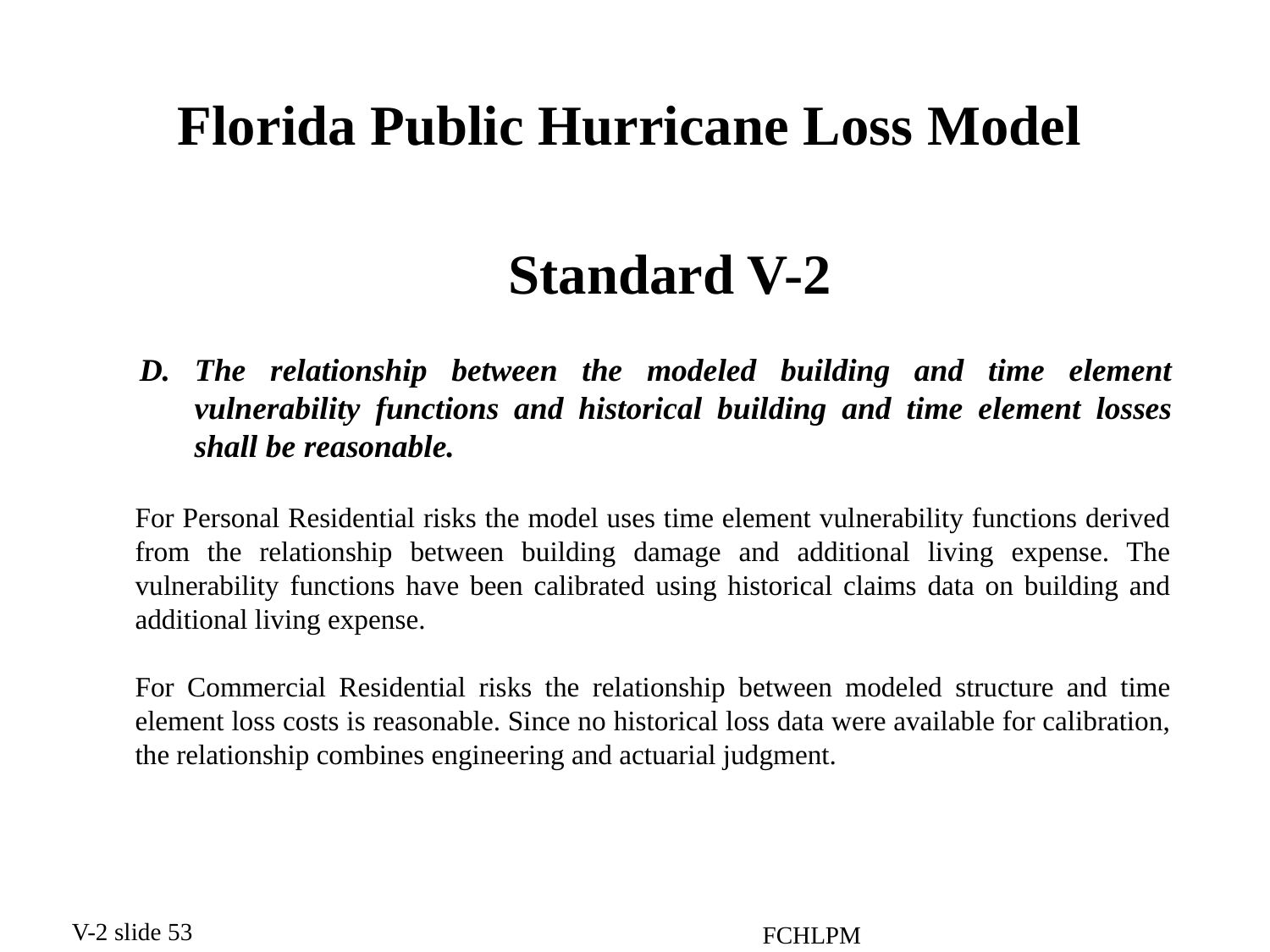

Florida Public Hurricane Loss Model
# Standard V-2
D. The relationship between the modeled building and time element vulnerability functions and historical building and time element losses shall be reasonable.

For Personal Residential risks the model uses time element vulnerability functions derived from the relationship between building damage and additional living expense. The vulnerability functions have been calibrated using historical claims data on building and additional living expense.

For Commercial Residential risks the relationship between modeled structure and time element loss costs is reasonable. Since no historical loss data were available for calibration, the relationship combines engineering and actuarial judgment.

V-2 slide 53
FCHLPM